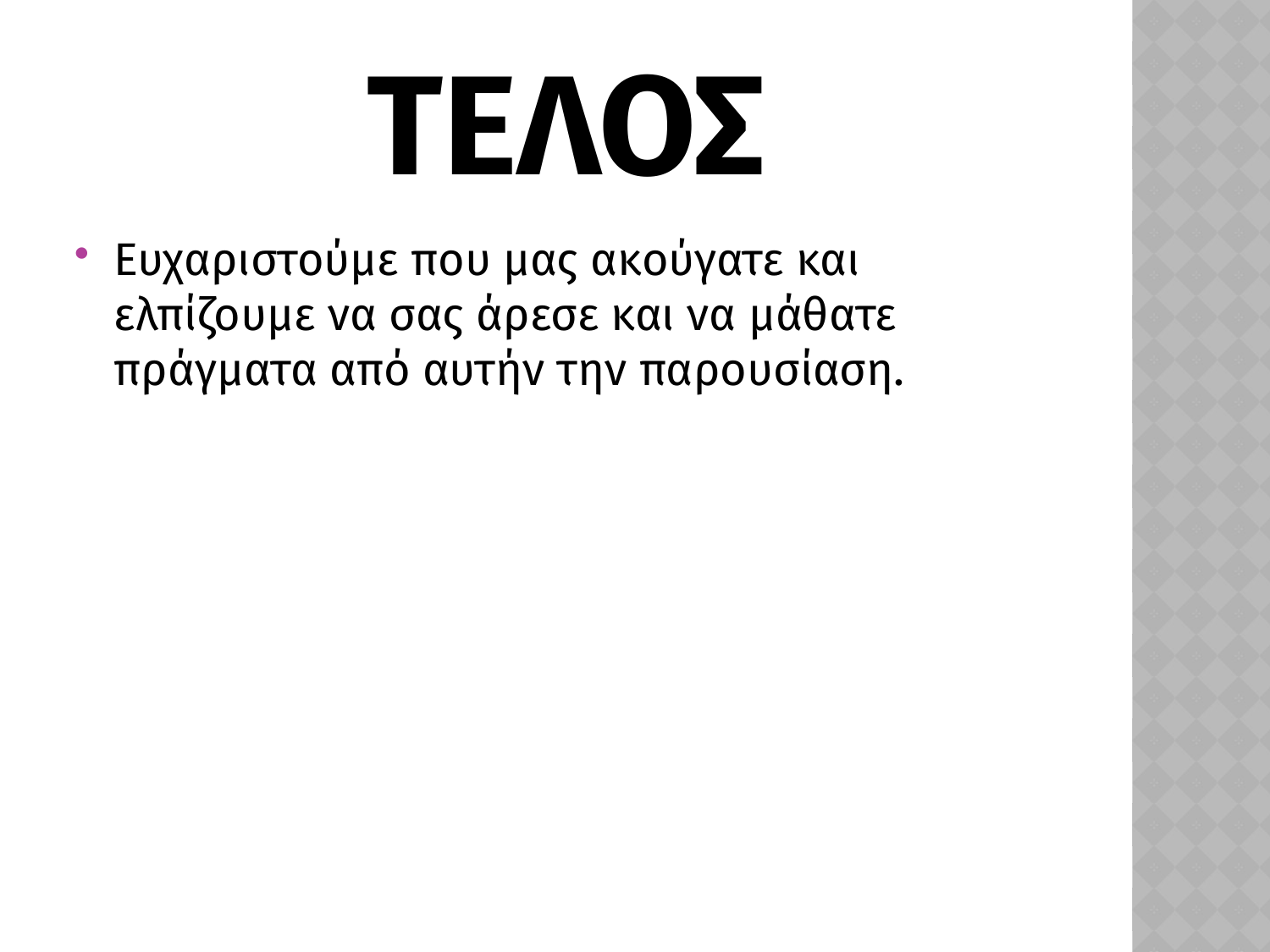

# τελοσ
Ευχαριστούμε που μας ακούγατε και ελπίζουμε να σας άρεσε και να μάθατε πράγματα από αυτήν την παρουσίαση.